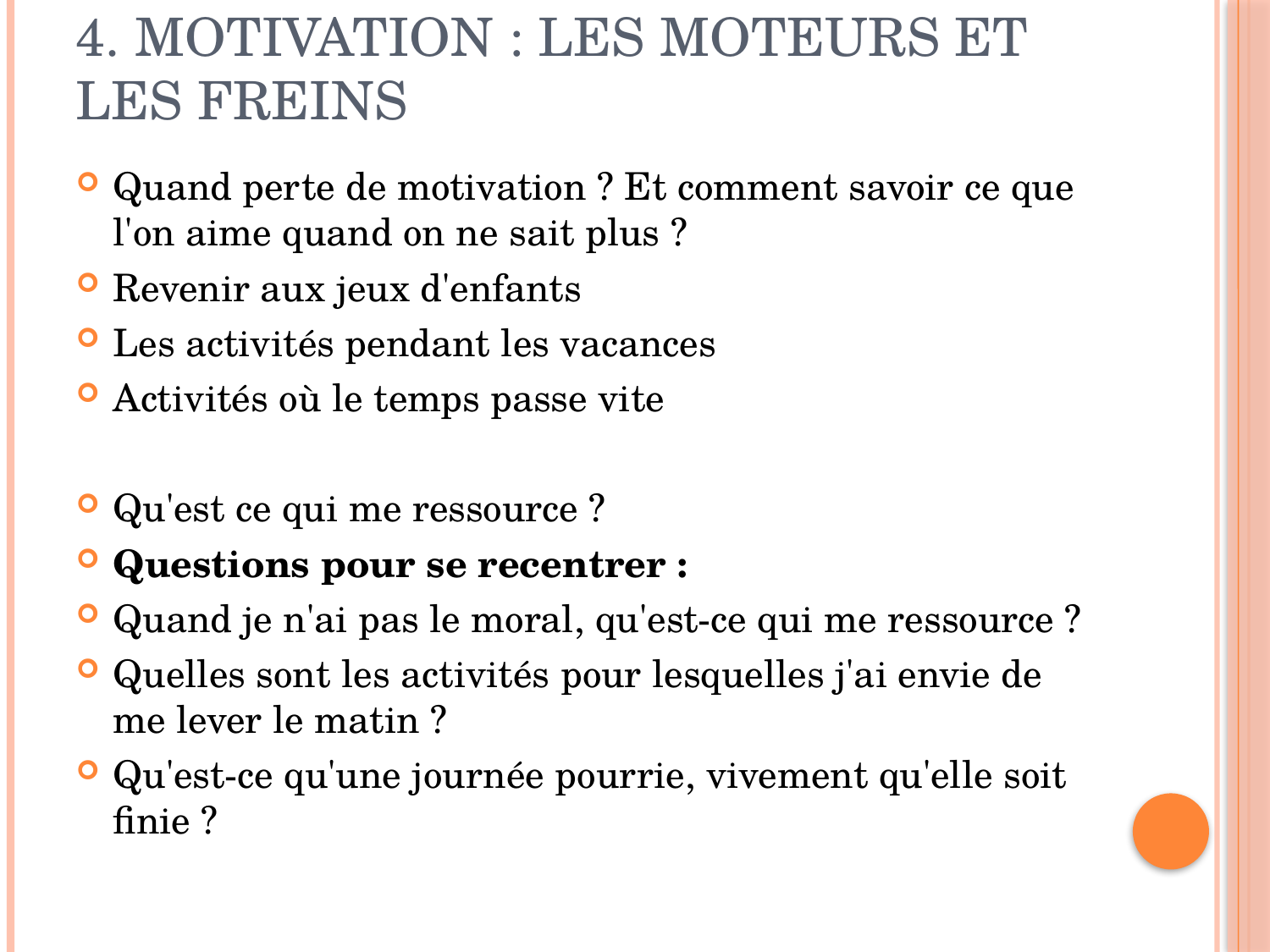

# 4. Motivation : les moteurs et les freins
Quand perte de motivation ? Et comment savoir ce que l'on aime quand on ne sait plus ?
Revenir aux jeux d'enfants
Les activités pendant les vacances
Activités où le temps passe vite

Qu'est ce qui me ressource ?
Questions pour se recentrer :
Quand je n'ai pas le moral, qu'est-ce qui me ressource ?
Quelles sont les activités pour lesquelles j'ai envie de me lever le matin ?
Qu'est-ce qu'une journée pourrie, vivement qu'elle soit finie ?